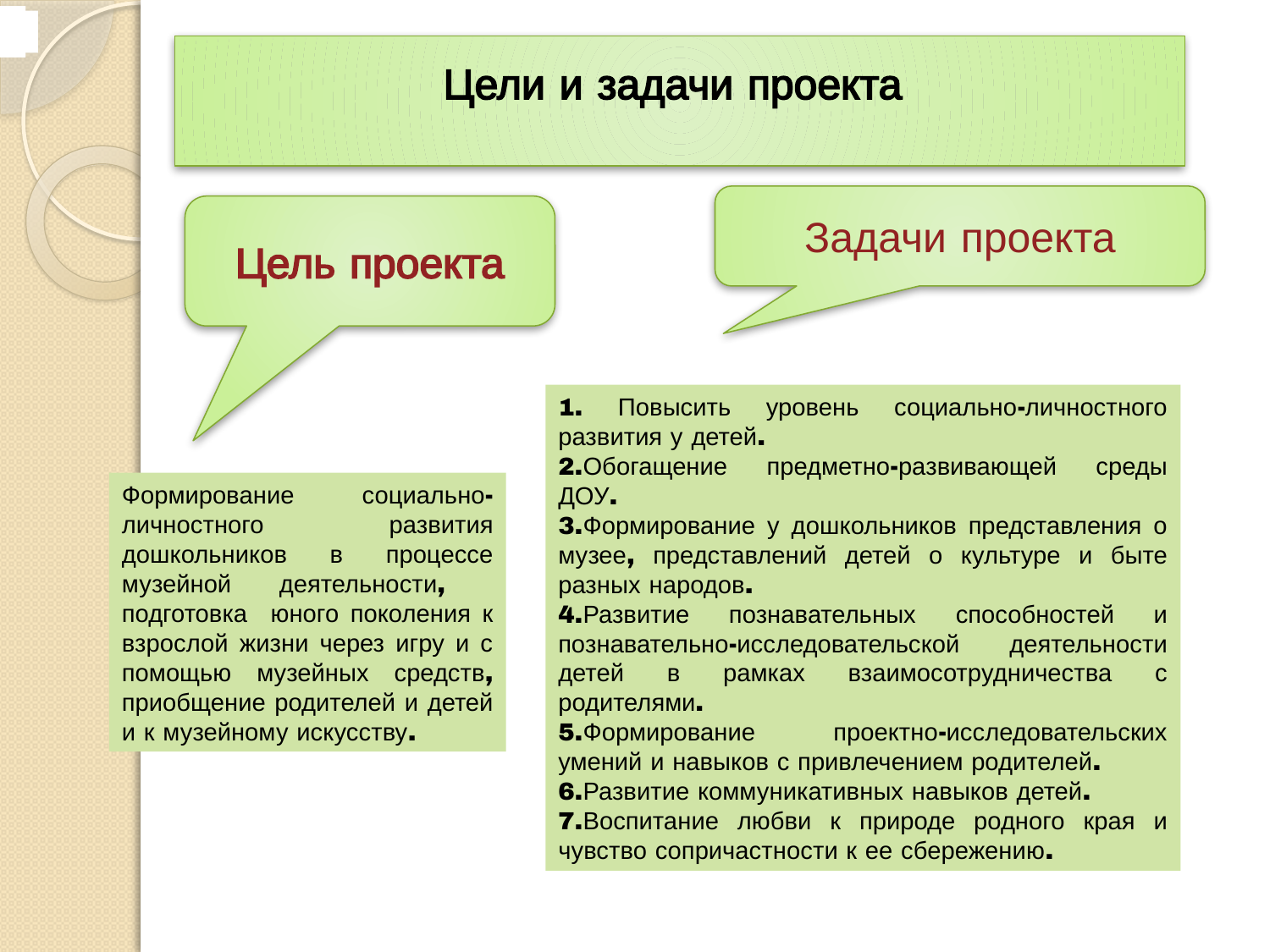

.
Цели и задачи проекта

Задачи проекта
Цель проекта
1. Повысить уровень социально-личностного развития у детей.
2.Обогащение предметно-развивающей среды ДОУ.
3.Формирование у дошкольников представления о музее, представлений детей о культуре и быте разных народов.
4.Развитие познавательных способностей и познавательно-исследовательской  деятельности детей в рамках взаимосотрудничества с родителями.
5.Формирование проектно-исследовательских умений и навыков с привлечением родителей.
6.Развитие коммуникативных навыков детей.
7.Воспитание любви к природе родного края и чувство сопричастности к ее сбережению.
Формирование социально-личностного развития дошкольников в процессе музейной деятельности,  подготовка  юного поколения к взрослой жизни через игру и с помощью музейных средств, приобщение родителей и детей и к музейному искусству.